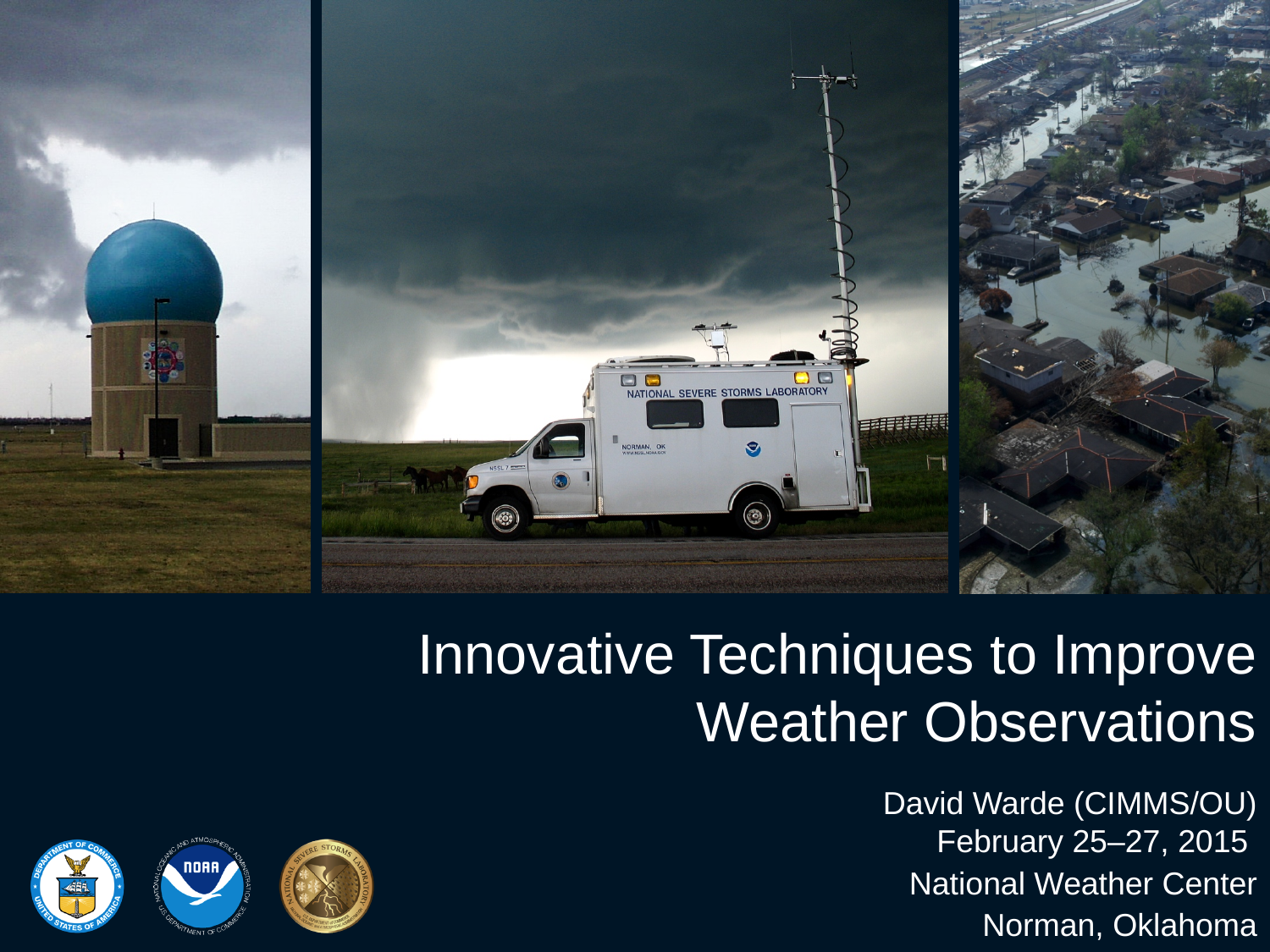

# Innovative Techniques to Improve Weather Observations
David Warde (CIMMS/OU)
February 25–27, 2015
National Weather Center
Norman, Oklahoma